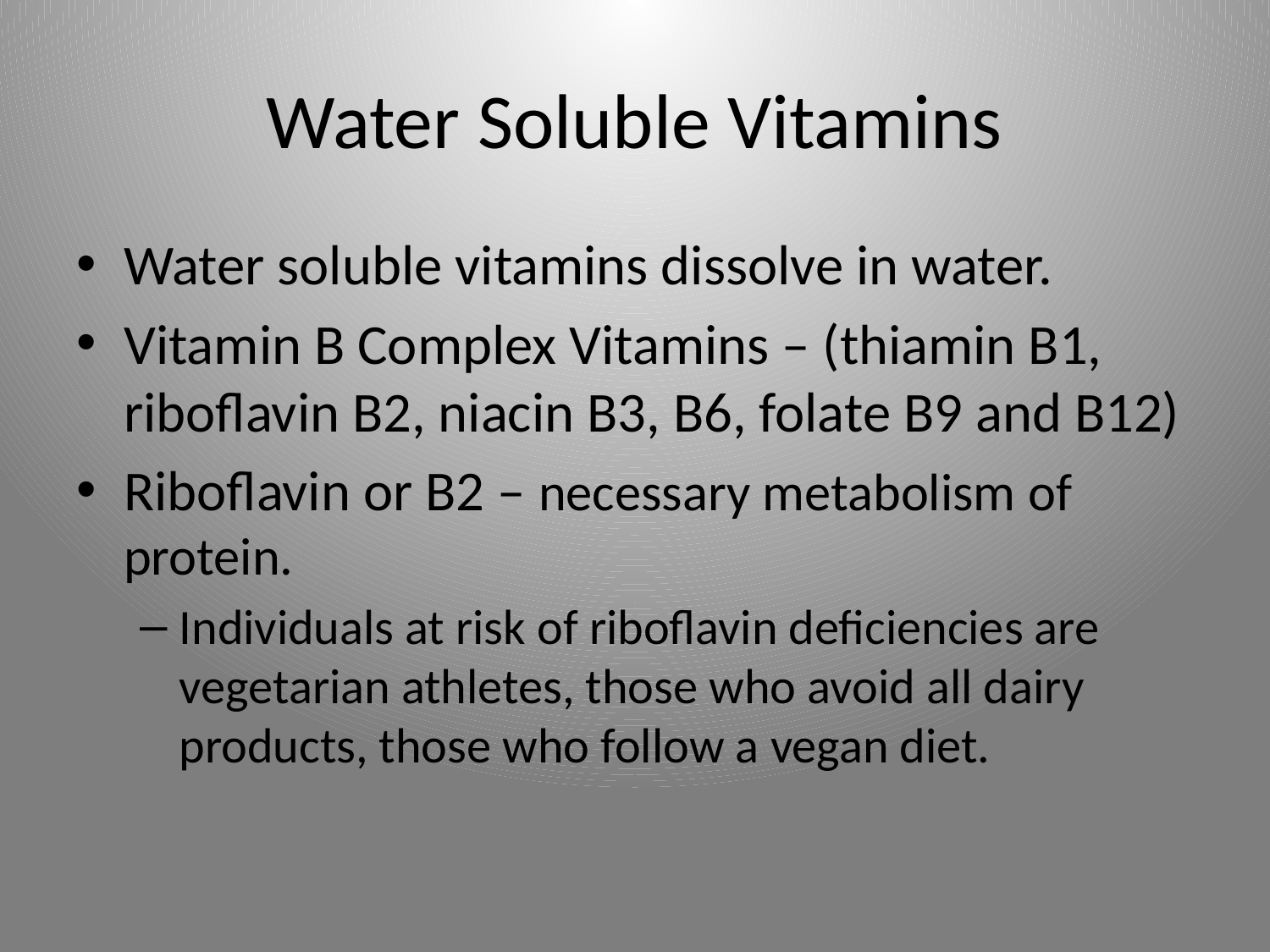

# Water Soluble Vitamins
Water soluble vitamins dissolve in water.
Vitamin B Complex Vitamins – (thiamin B1, riboflavin B2, niacin B3, B6, folate B9 and B12)
Riboflavin or B2 – necessary metabolism of protein.
Individuals at risk of riboflavin deficiencies are vegetarian athletes, those who avoid all dairy products, those who follow a vegan diet.